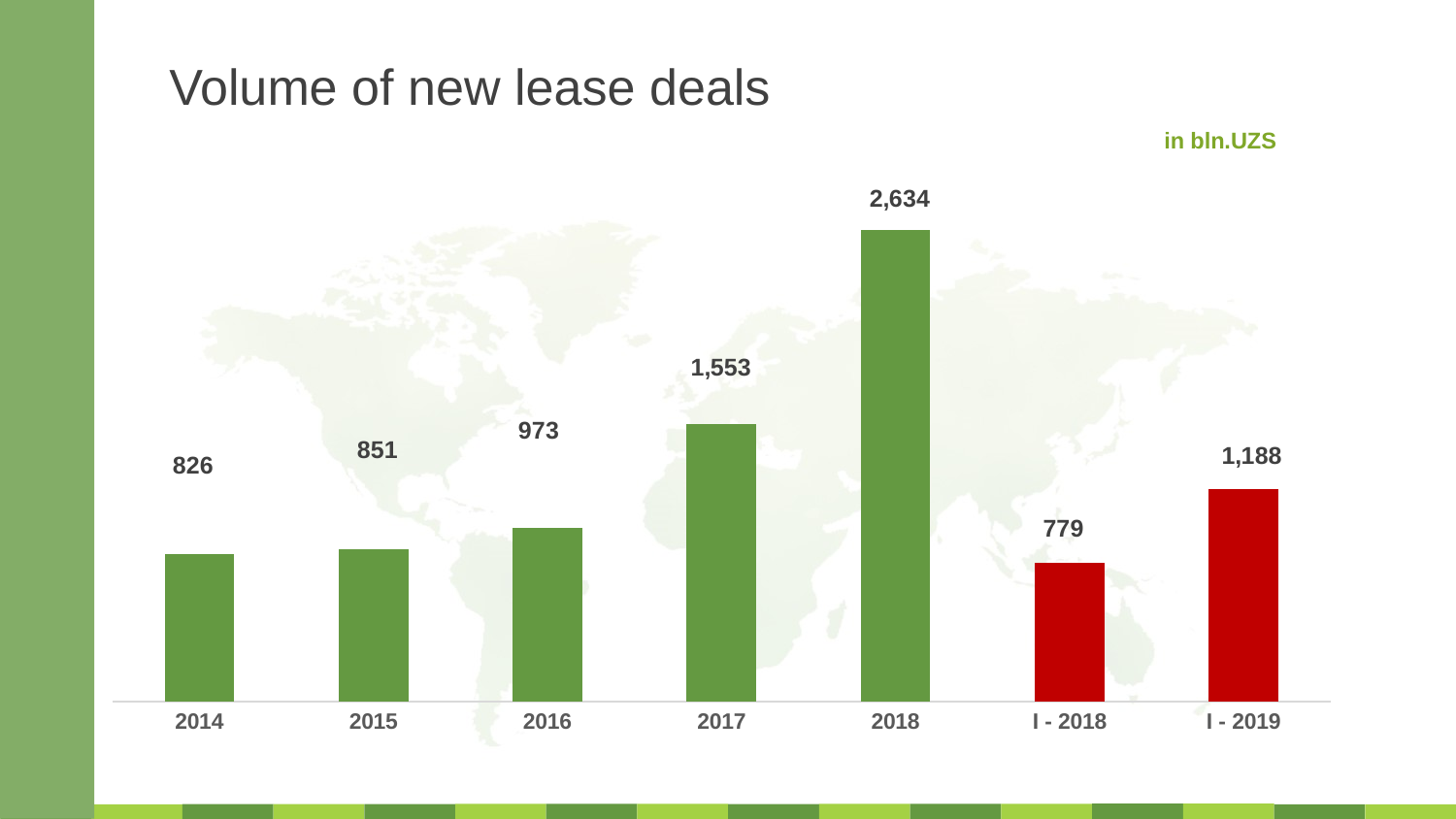

Volume of new lease deals
in bln.UZS

### Chart

| Category | Series 1 |
|---|---|
| 2014 | 826.0 |
| 2015 | 851.0 |
| 2016 | 973.0 |
| 2017 | 1553.0 |
| 2018 | 2634.4 |
| I - 2018 | 779.0 |
| I - 2019 | 1188.0 |